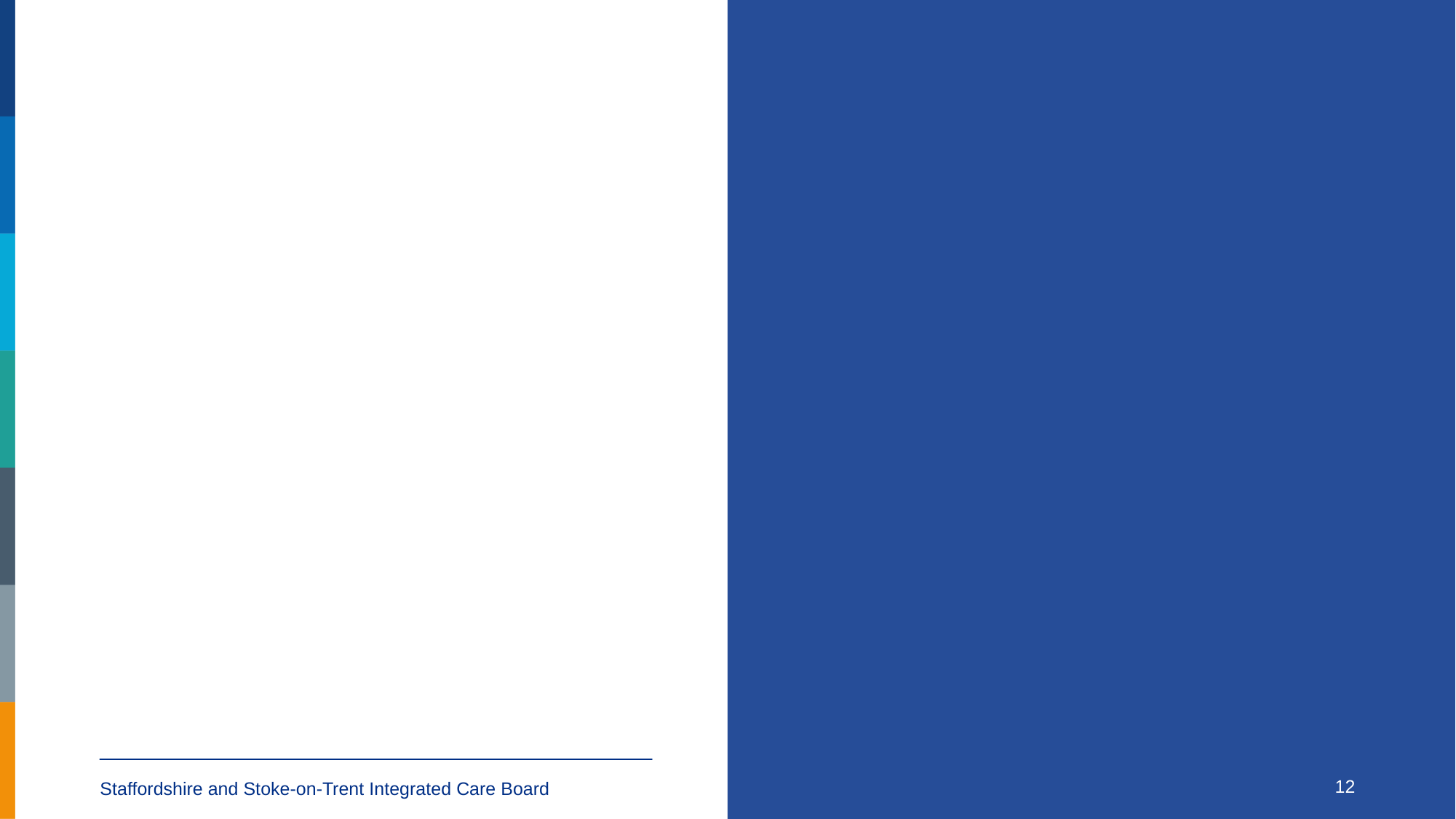

#

12
Staffordshire and Stoke-on-Trent Integrated Care Board